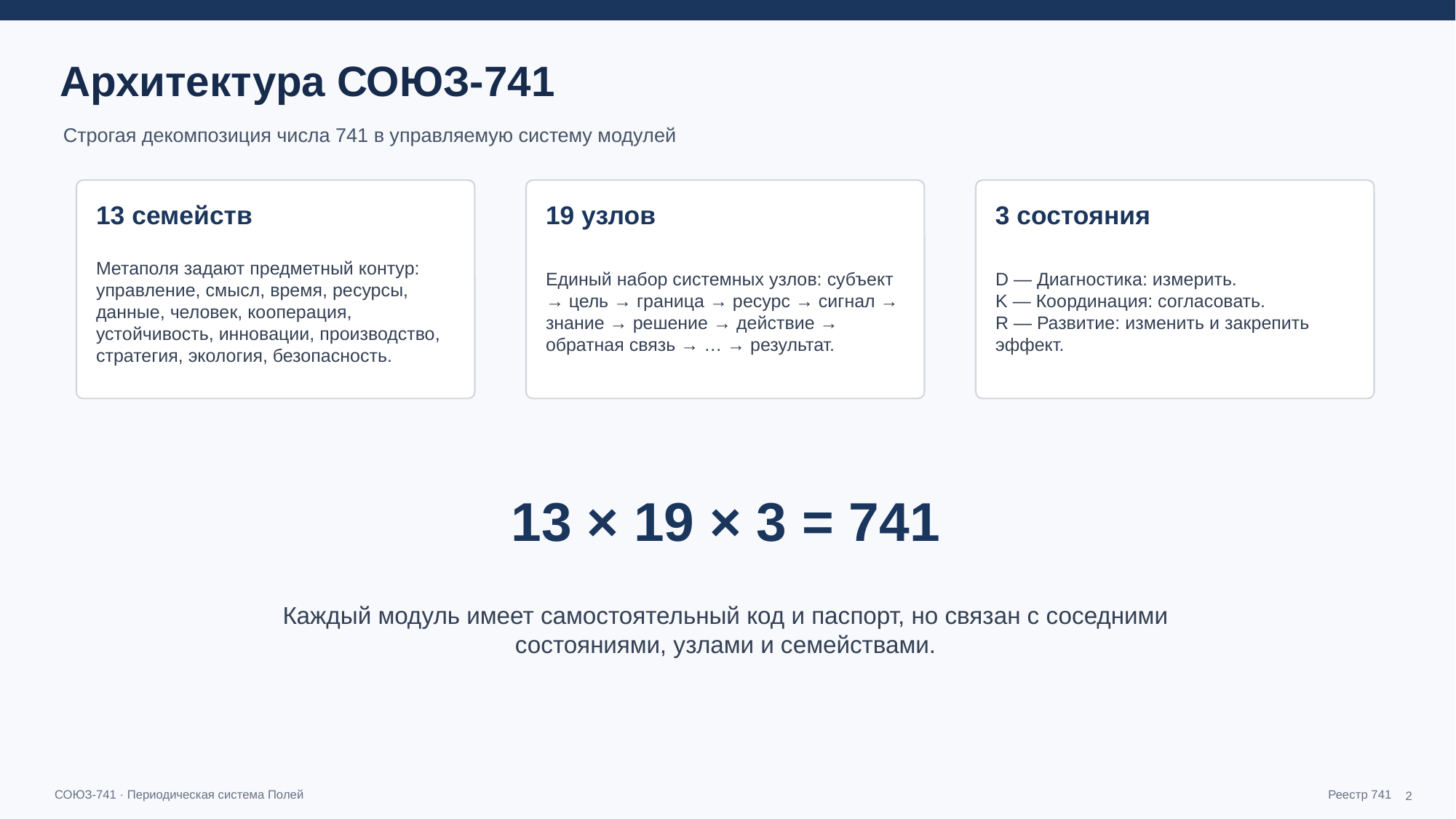

Архитектура СОЮЗ-741
Строгая декомпозиция числа 741 в управляемую систему модулей

13 семейств
19 узлов
3 состояния
Метаполя задают предметный контур: управление, смысл, время, ресурсы, данные, человек, кооперация, устойчивость, инновации, производство, стратегия, экология, безопасность.
Единый набор системных узлов: субъект → цель → граница → ресурс → сигнал → знание → решение → действие → обратная связь → … → результат.
D — Диагностика: измерить.
K — Координация: согласовать.
R — Развитие: изменить и закрепить эффект.
13 × 19 × 3 = 741
Каждый модуль имеет самостоятельный код и паспорт, но связан с соседними состояниями, узлами и семействами.
2